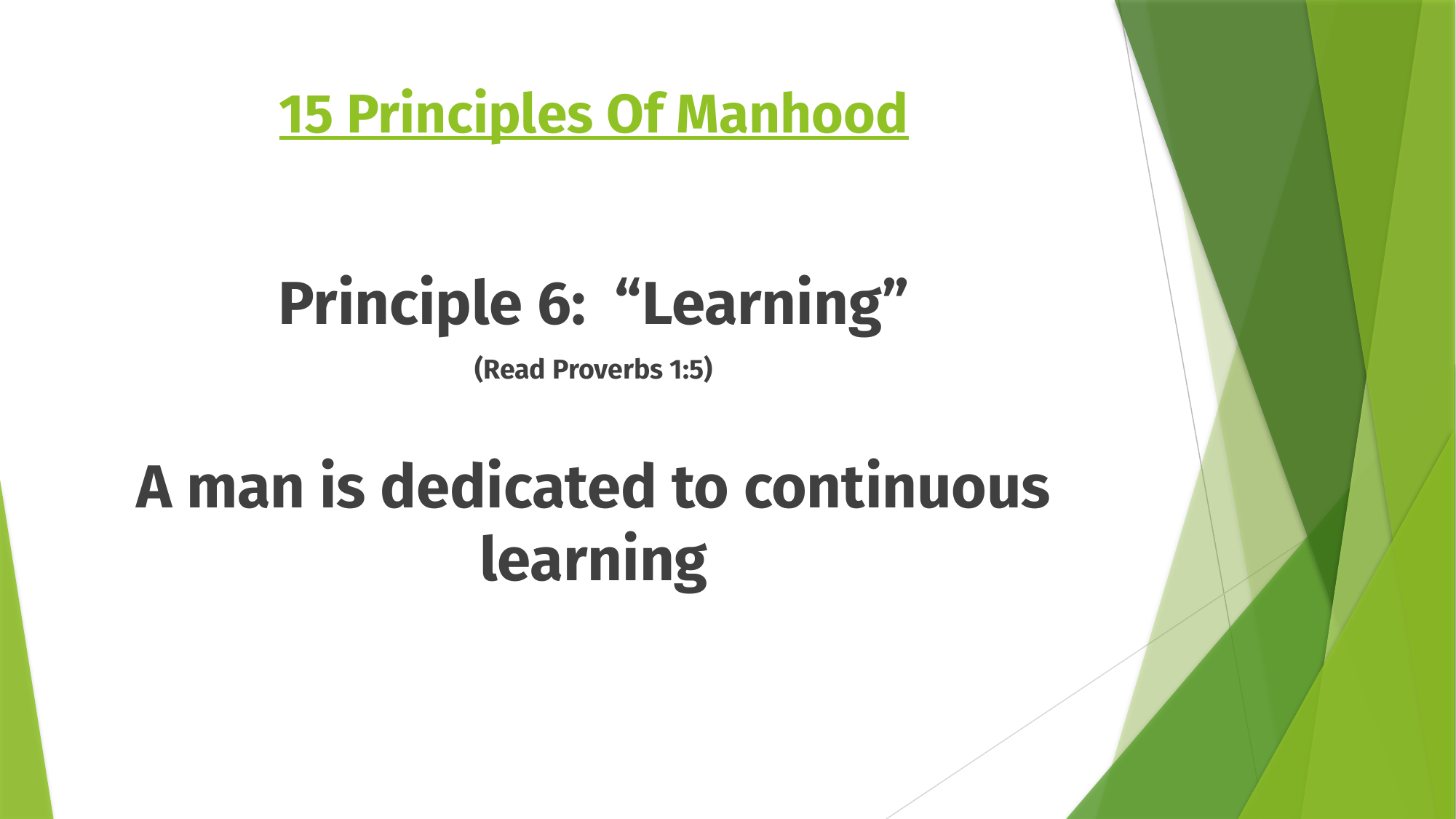

# 15 Principles Of Manhood
Principle 6:  “Learning”
(Read Proverbs 1:5)

A man is dedicated to continuous learning